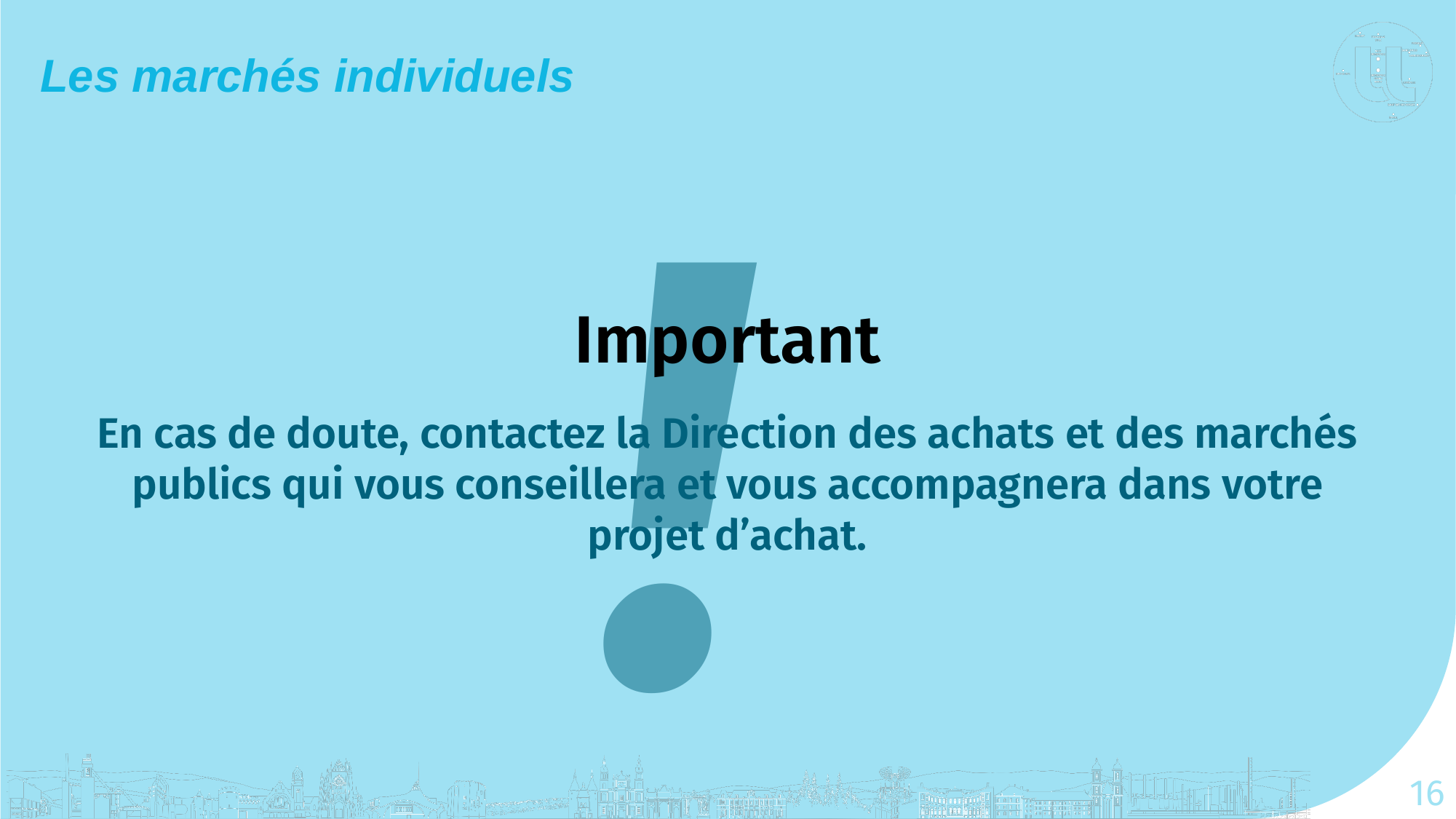

Les marchés individuels
!
Important

En cas de doute, contactez la Direction des achats et des marchés publics qui vous conseillera et vous accompagnera dans votre projet d’achat.